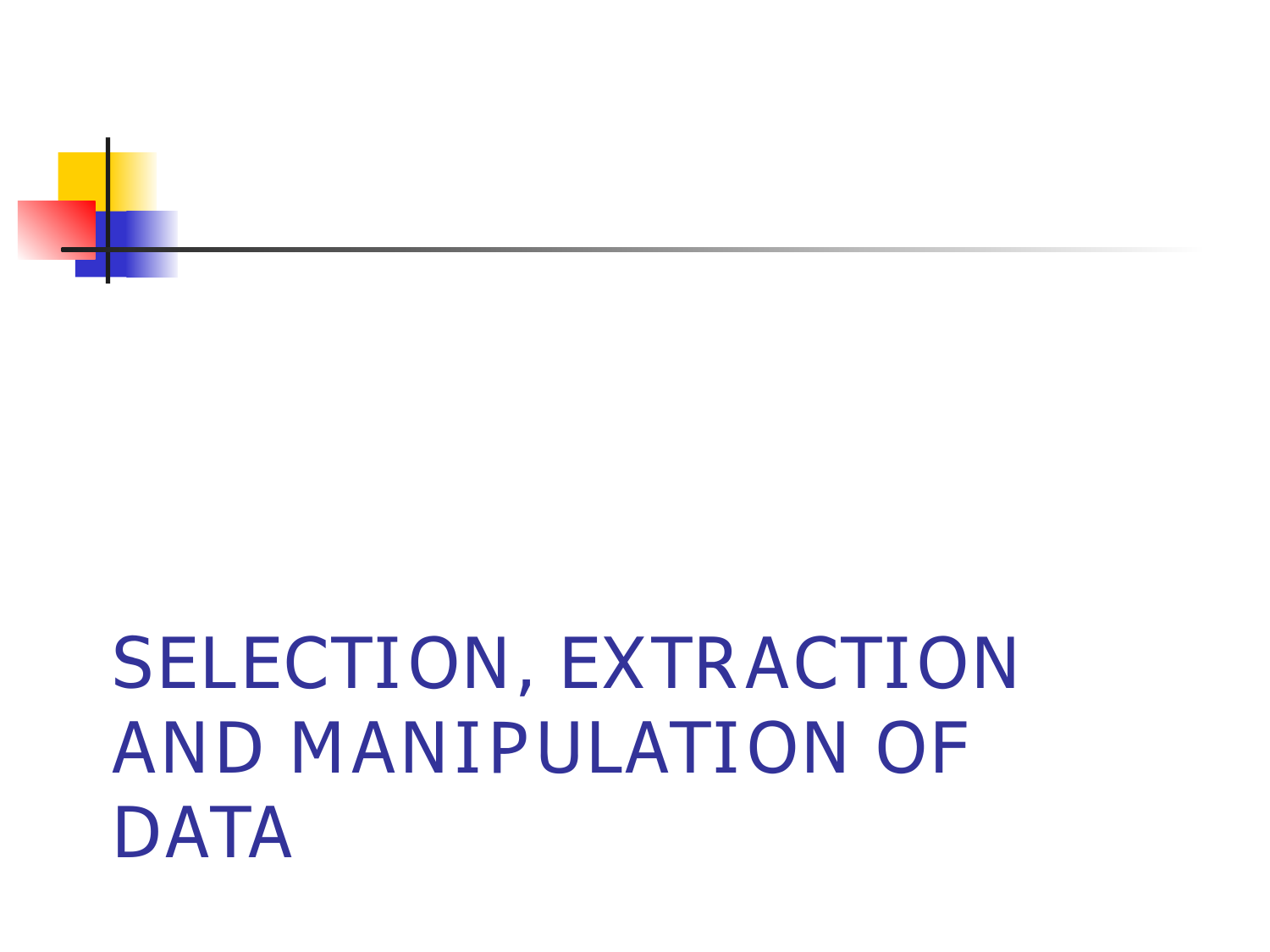

# Selection, extraction and manipulation of data